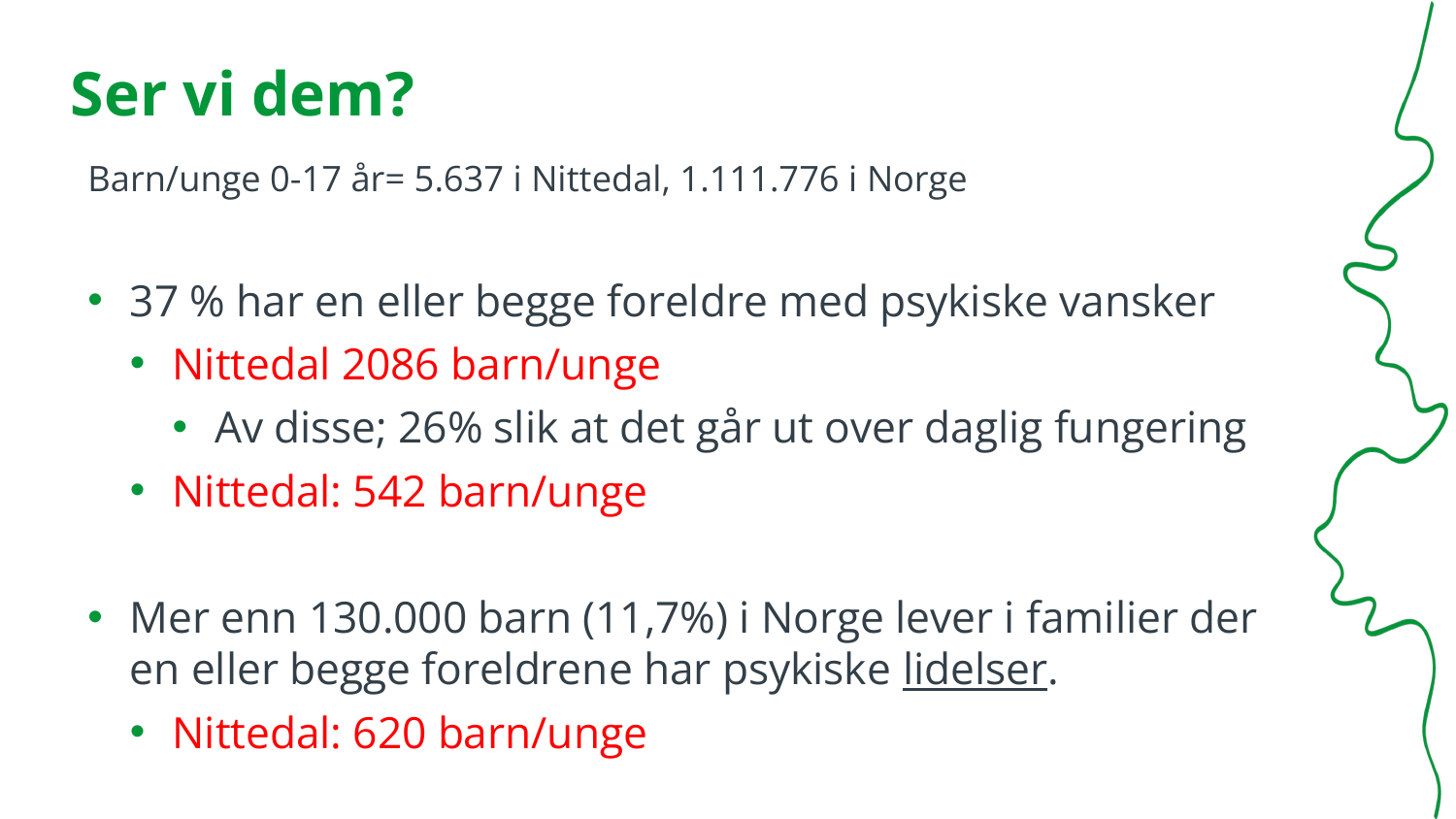

# Ser vi dem?
Barn/unge 0-17 år= 5.637 i Nittedal, 1.111.776 i Norge

37 % har en eller begge foreldre med psykiske vansker
Nittedal 2086 barn/unge
Av disse; 26% slik at det går ut over daglig fungering
Nittedal: 542 barn/unge

Mer enn 130.000 barn (11,7%) i Norge lever i familier der en eller begge foreldrene har psykiske lidelser.
Nittedal: 620 barn/unge